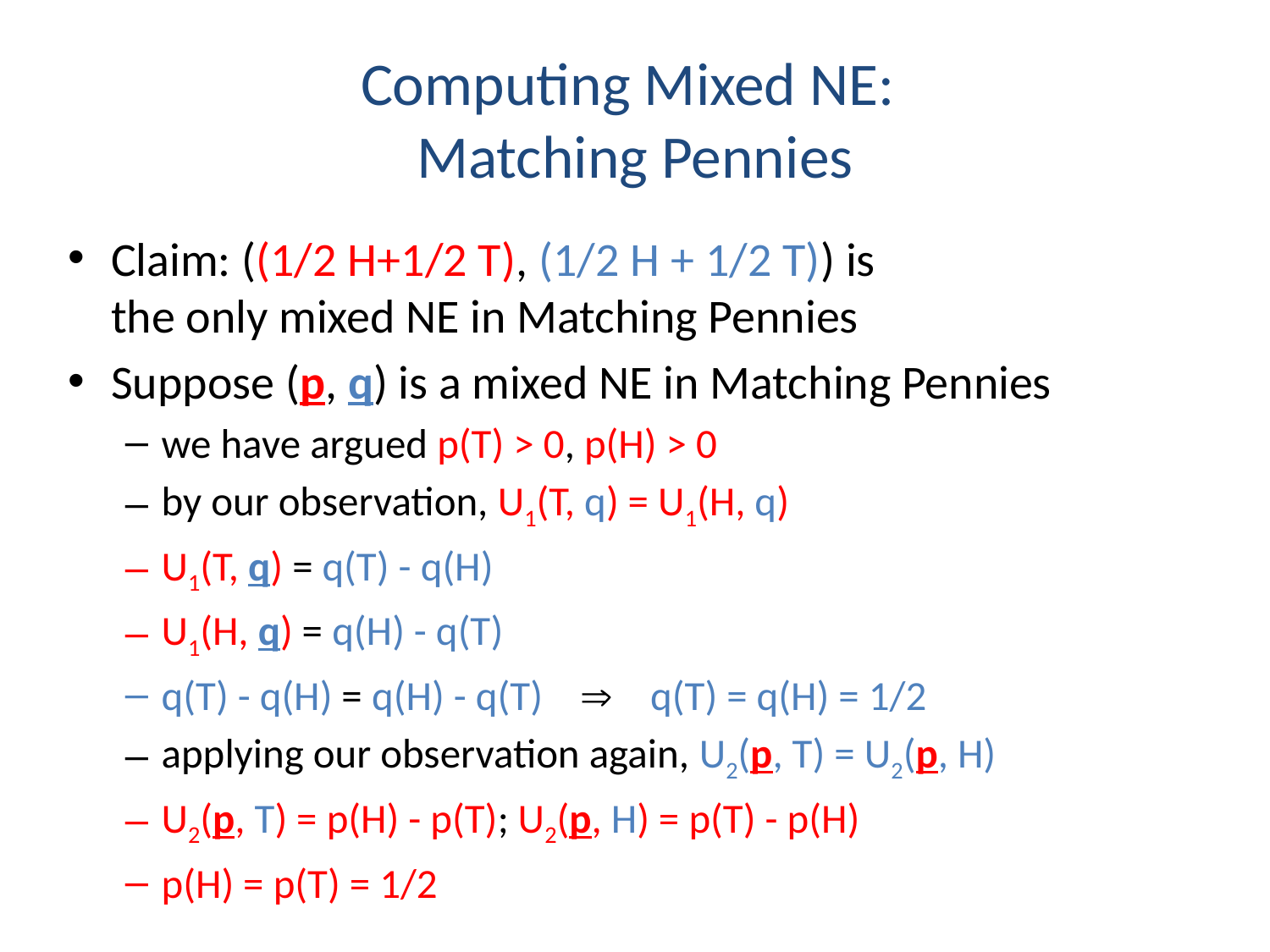

# Computing Mixed NE: Matching Pennies
Claim: ((1/2 H+1/2 T), (1/2 H + 1/2 T)) is
the only mixed NE in Matching Pennies
Suppose (p, q) is a mixed NE in Matching Pennies
we have argued p(T) > 0, p(H) > 0
by our observation, U1(T, q) = U1(H, q)
U1(T, q) = q(T) - q(H)
U1(H, q) = q(H) - q(T)
q(T) - q(H) = q(H) - q(T)    ⇒    q(T) = q(H) = 1/2
applying our observation again, U2(p, T) = U2(p, H)
U2(p, T) = p(H) - p(T); U2(p, H) = p(T) - p(H)
p(H) = p(T) = 1/2